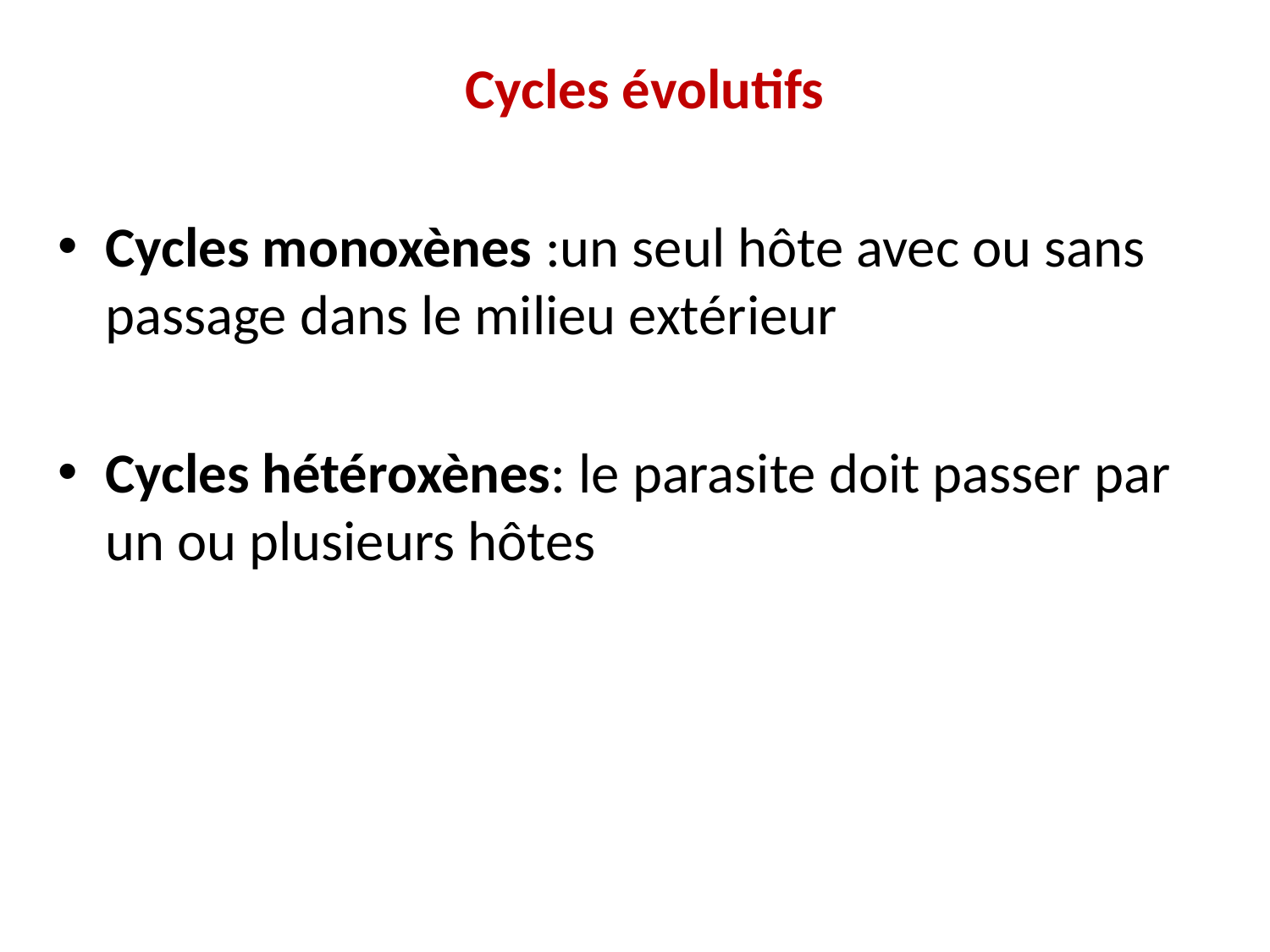

Cycles évolutifs

Cycles monoxènes :un seul hôte avec ou sans passage dans le milieu extérieur

Cycles hétéroxènes: le parasite doit passer par un ou plusieurs hôtes